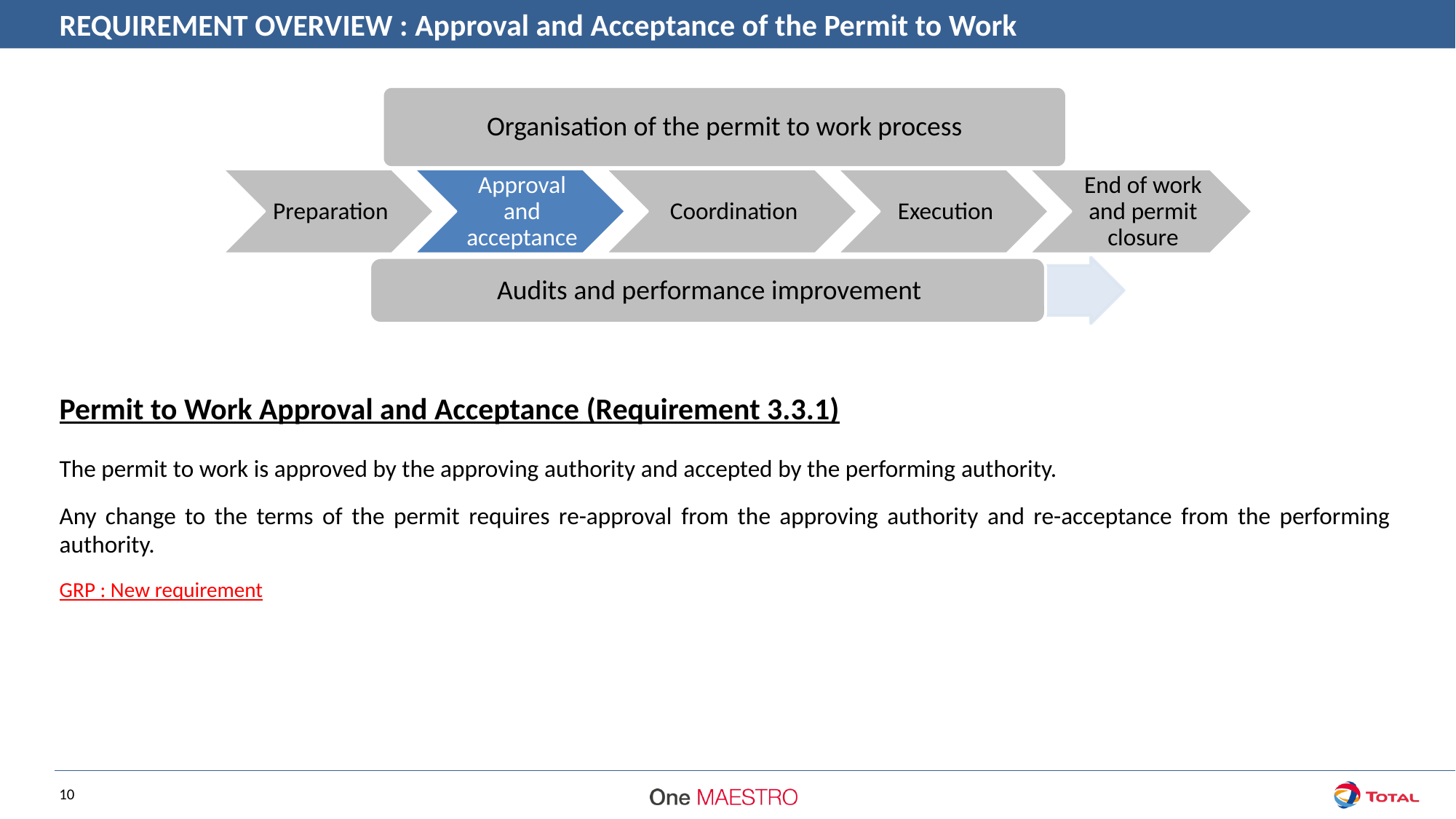

REQUIREMENT OVERVIEW : Approval and Acceptance of the Permit to Work

Organisation of the permit to work process

Preparation
Approval and acceptance
Coordination
Execution
End of work and permit closure
Audits and performance improvement
Permit to Work Approval and Acceptance (Requirement 3.3.1)
The permit to work is approved by the approving authority and accepted by the performing authority.
Any change to the terms of the permit requires re-approval from the approving authority and re-acceptance from the performing authority.
GRP : New requirement